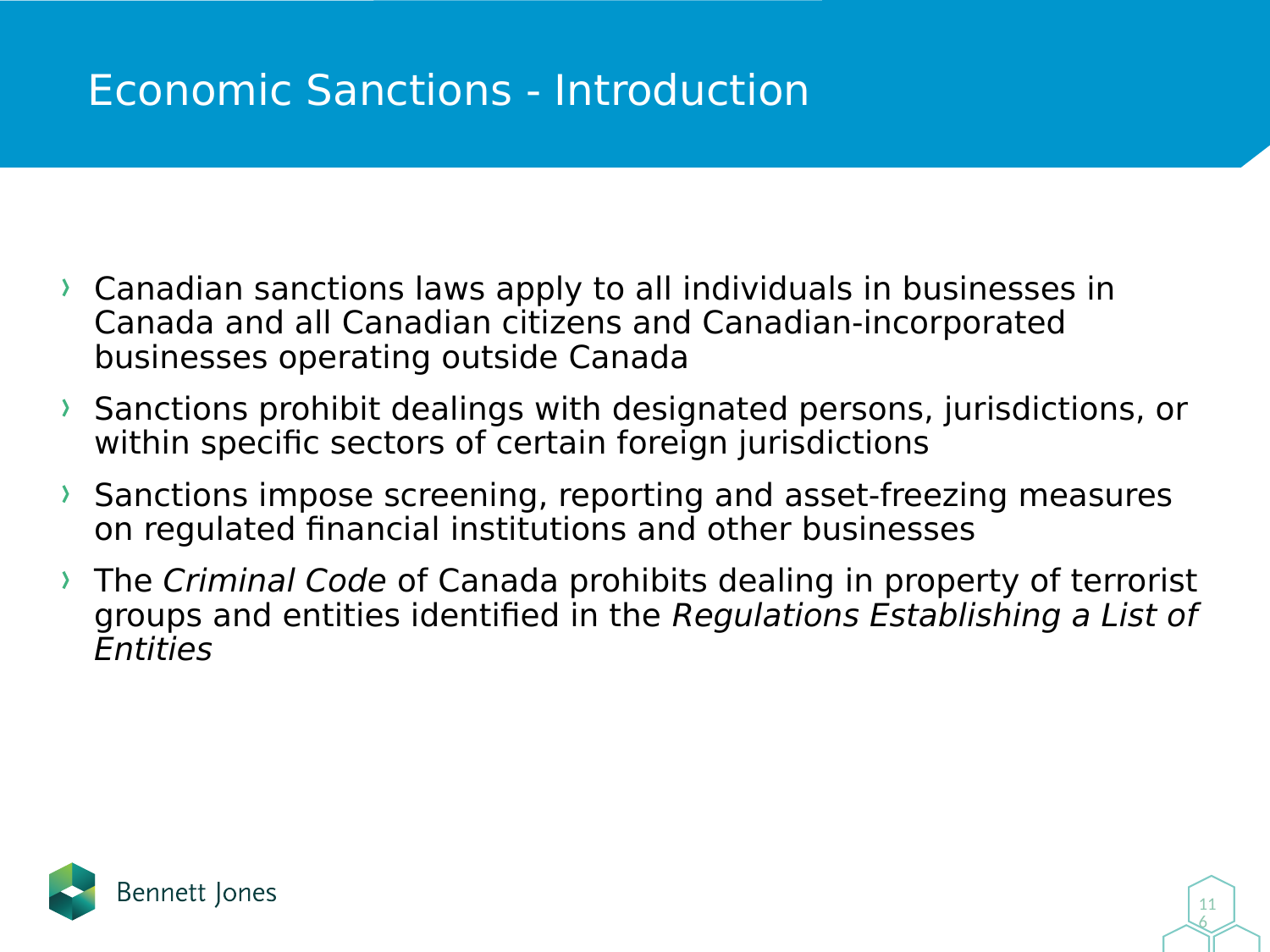

# Economic Sanctions - Introduction
Canadian sanctions laws apply to all individuals in businesses in Canada and all Canadian citizens and Canadian-incorporated businesses operating outside Canada
Sanctions prohibit dealings with designated persons, jurisdictions, or within specific sectors of certain foreign jurisdictions
Sanctions impose screening, reporting and asset-freezing measures on regulated financial institutions and other businesses
The Criminal Code of Canada prohibits dealing in property of terrorist groups and entities identified in the Regulations Establishing a List of Entities

116